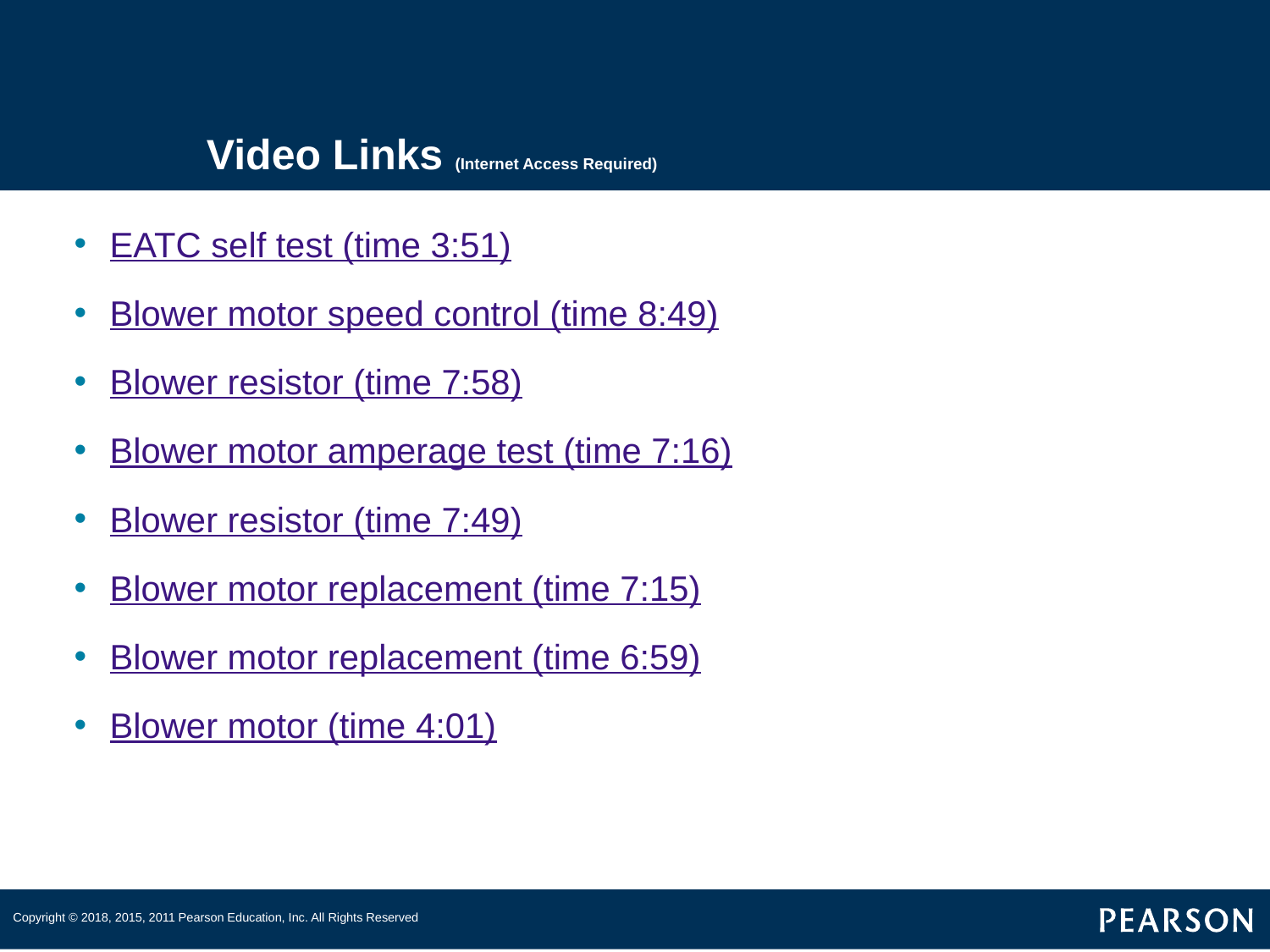

# Video Links (Internet Access Required)
EATC self test (time 3:51)
Blower motor speed control (time 8:49)
Blower resistor (time 7:58)
Blower motor amperage test (time 7:16)
Blower resistor (time 7:49)
Blower motor replacement (time 7:15)
Blower motor replacement (time 6:59)
Blower motor (time 4:01)